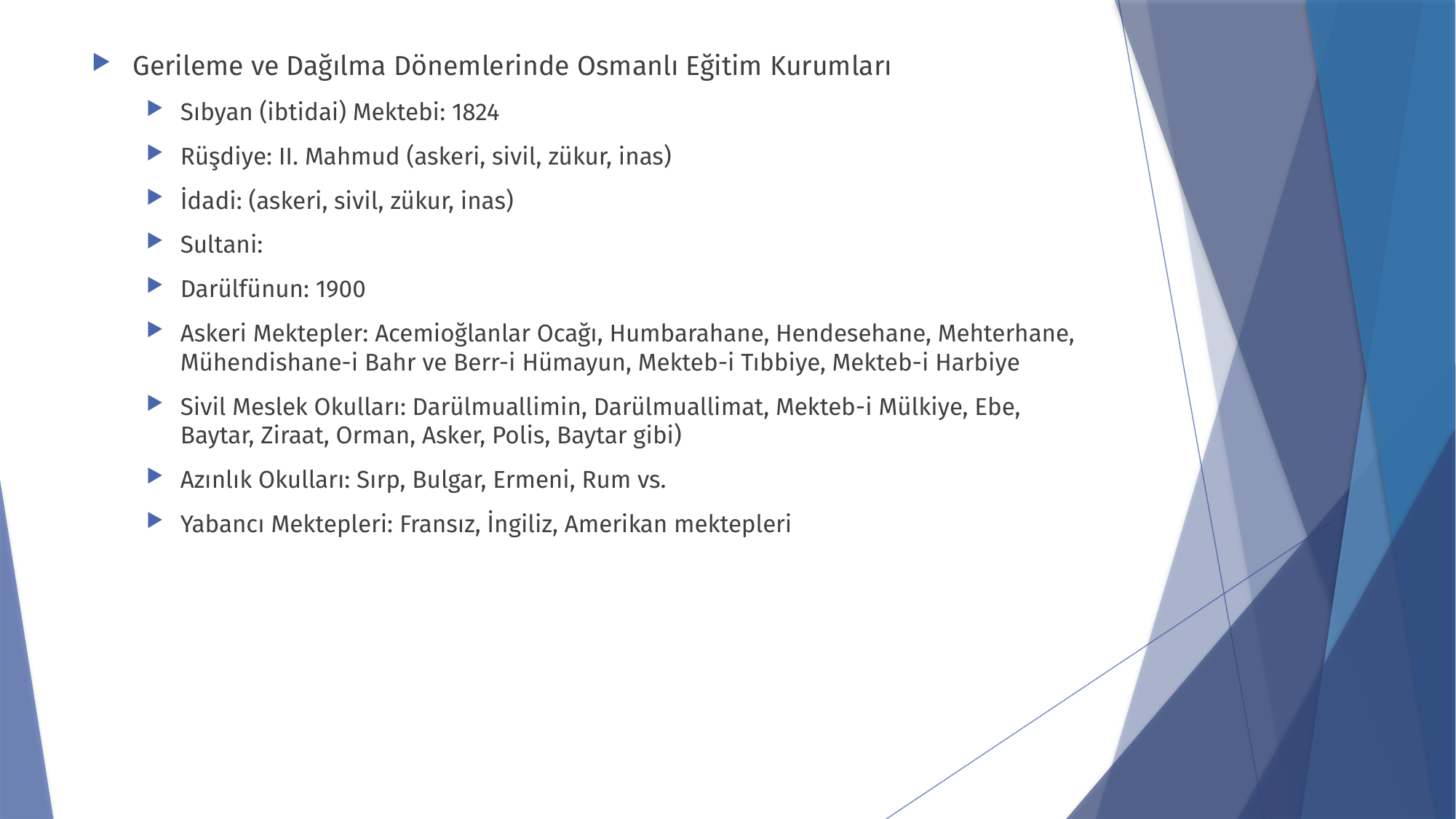

Gerileme ve Dağılma Dönemlerinde Osmanlı Eğitim Kurumları
Sıbyan (ibtidai) Mektebi: 1824
Rüşdiye: II. Mahmud (askeri, sivil, zükur, inas)
İdadi: (askeri, sivil, zükur, inas)
Sultani:
Darülfünun: 1900
Askeri Mektepler: Acemioğlanlar Ocağı, Humbarahane, Hendesehane, Mehterhane, Mühendishane-i Bahr ve Berr-i Hümayun, Mekteb-i Tıbbiye, Mekteb-i Harbiye
Sivil Meslek Okulları: Darülmuallimin, Darülmuallimat, Mekteb-i Mülkiye, Ebe, Baytar, Ziraat, Orman, Asker, Polis, Baytar gibi)
Azınlık Okulları: Sırp, Bulgar, Ermeni, Rum vs.
Yabancı Mektepleri: Fransız, İngiliz, Amerikan mektepleri